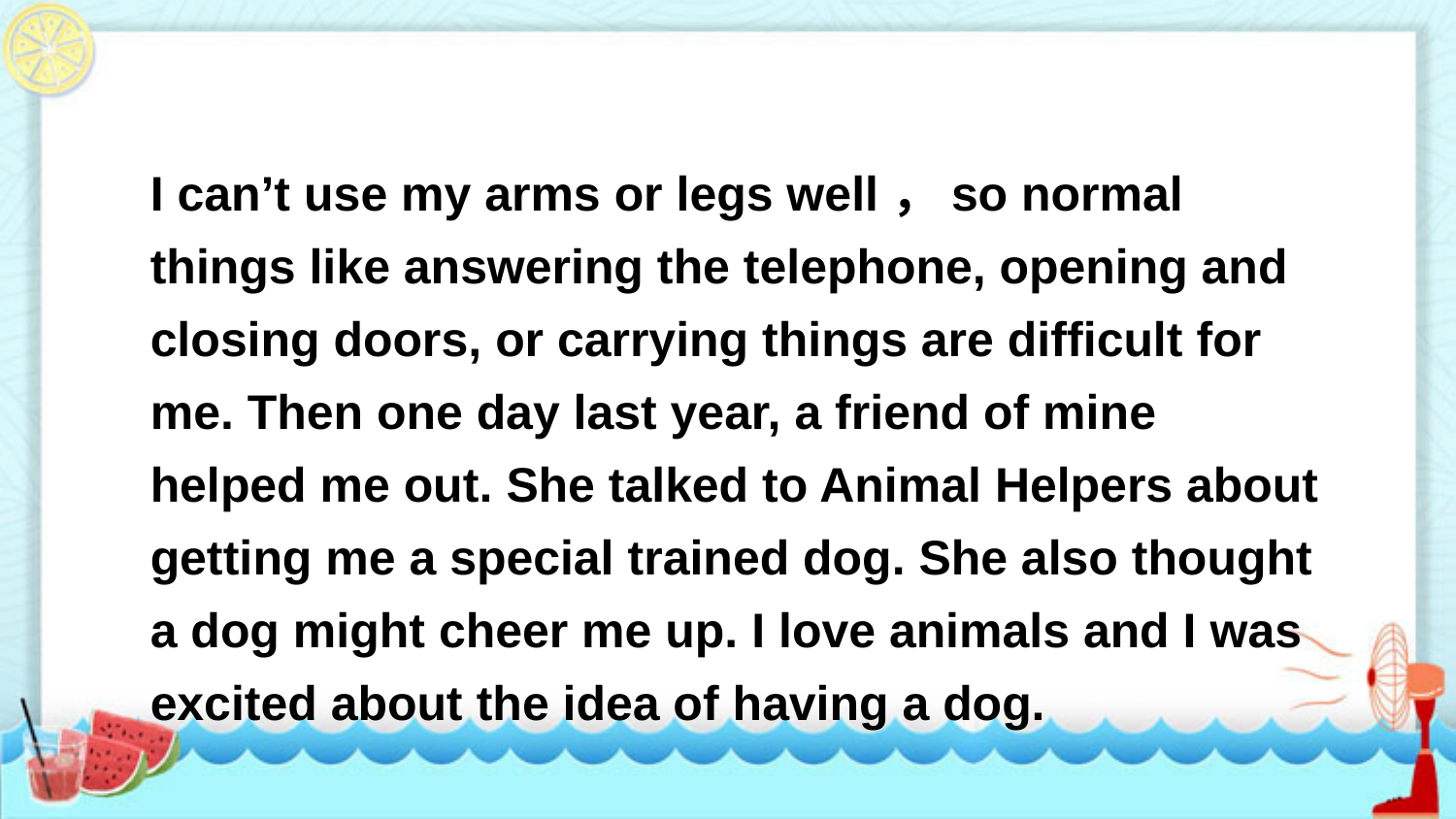

I can’t use my arms or legs well，so normal things like answering the telephone, opening and closing doors, or carrying things are difficult for me. Then one day last year, a friend of mine helped me out. She talked to Animal Helpers about getting me a special trained dog. She also thought a dog might cheer me up. I love animals and I was excited about the idea of having a dog.